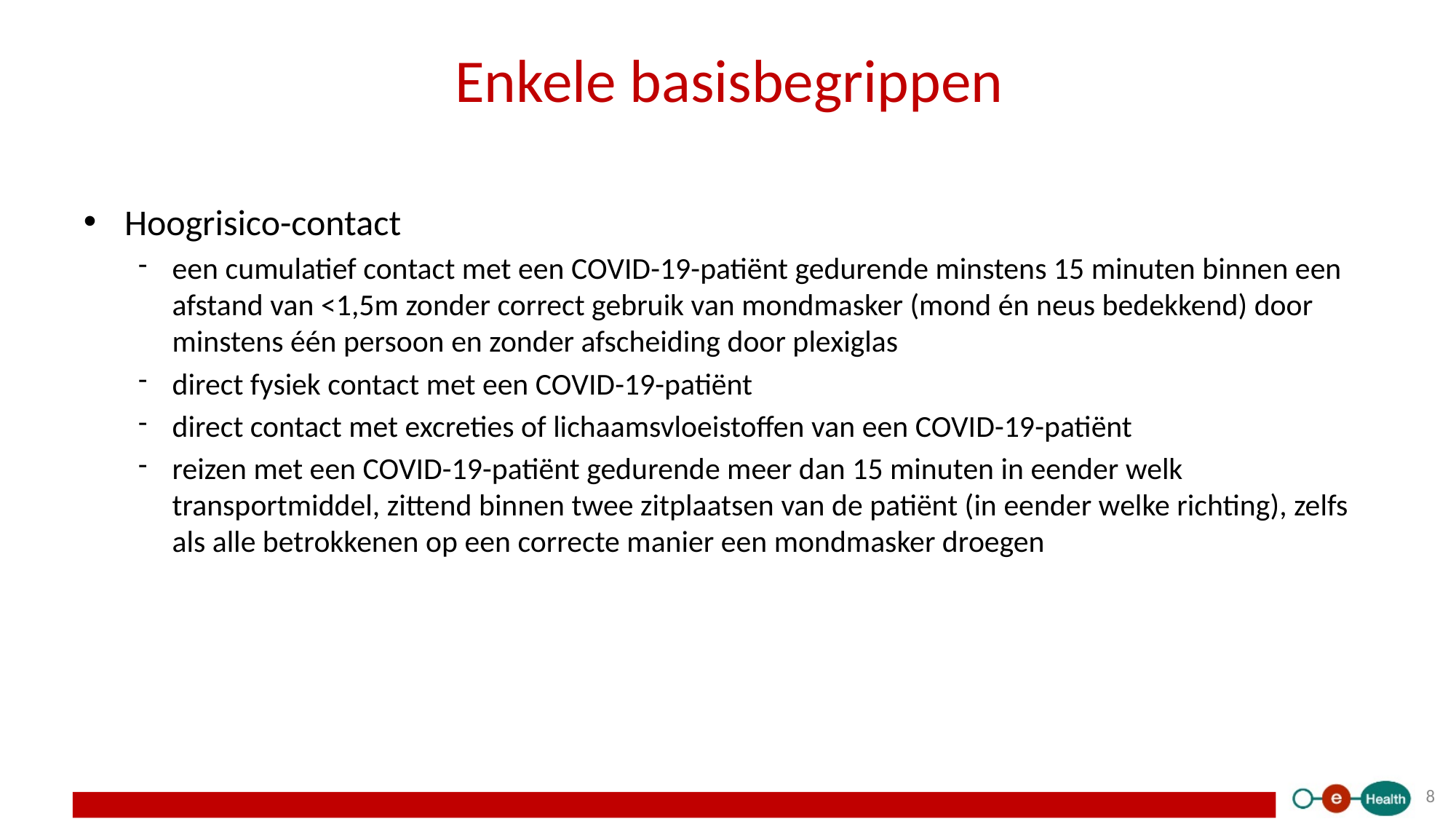

# Enkele basisbegrippen

Hoogrisico-contact
een cumulatief contact met een COVID-19-patiënt gedurende minstens 15 minuten binnen een afstand van <1,5m zonder correct gebruik van mondmasker (mond én neus bedekkend) door minstens één persoon en zonder afscheiding door plexiglas
direct fysiek contact met een COVID-19-patiënt
direct contact met excreties of lichaamsvloeistoffen van een COVID-19-patiënt
reizen met een COVID-19-patiënt gedurende meer dan 15 minuten in eender welk transportmiddel, zittend binnen twee zitplaatsen van de patiënt (in eender welke richting), zelfs als alle betrokkenen op een correcte manier een mondmasker droegen